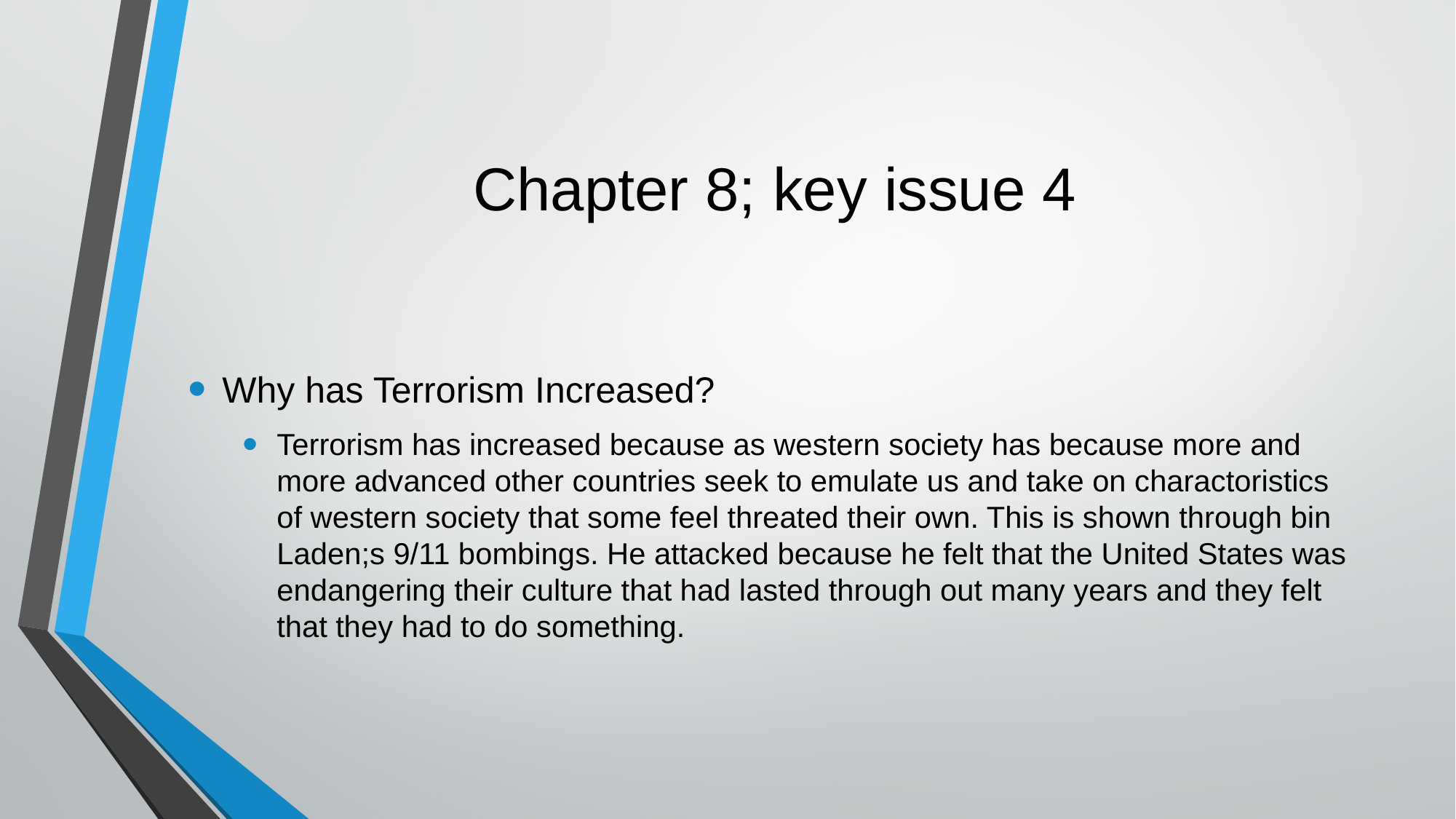

# Chapter 8; key issue 4
Why has Terrorism Increased?
Terrorism has increased because as western society has because more and more advanced other countries seek to emulate us and take on charactoristics of western society that some feel threated their own. This is shown through bin Laden;s 9/11 bombings. He attacked because he felt that the United States was endangering their culture that had lasted through out many years and they felt that they had to do something.